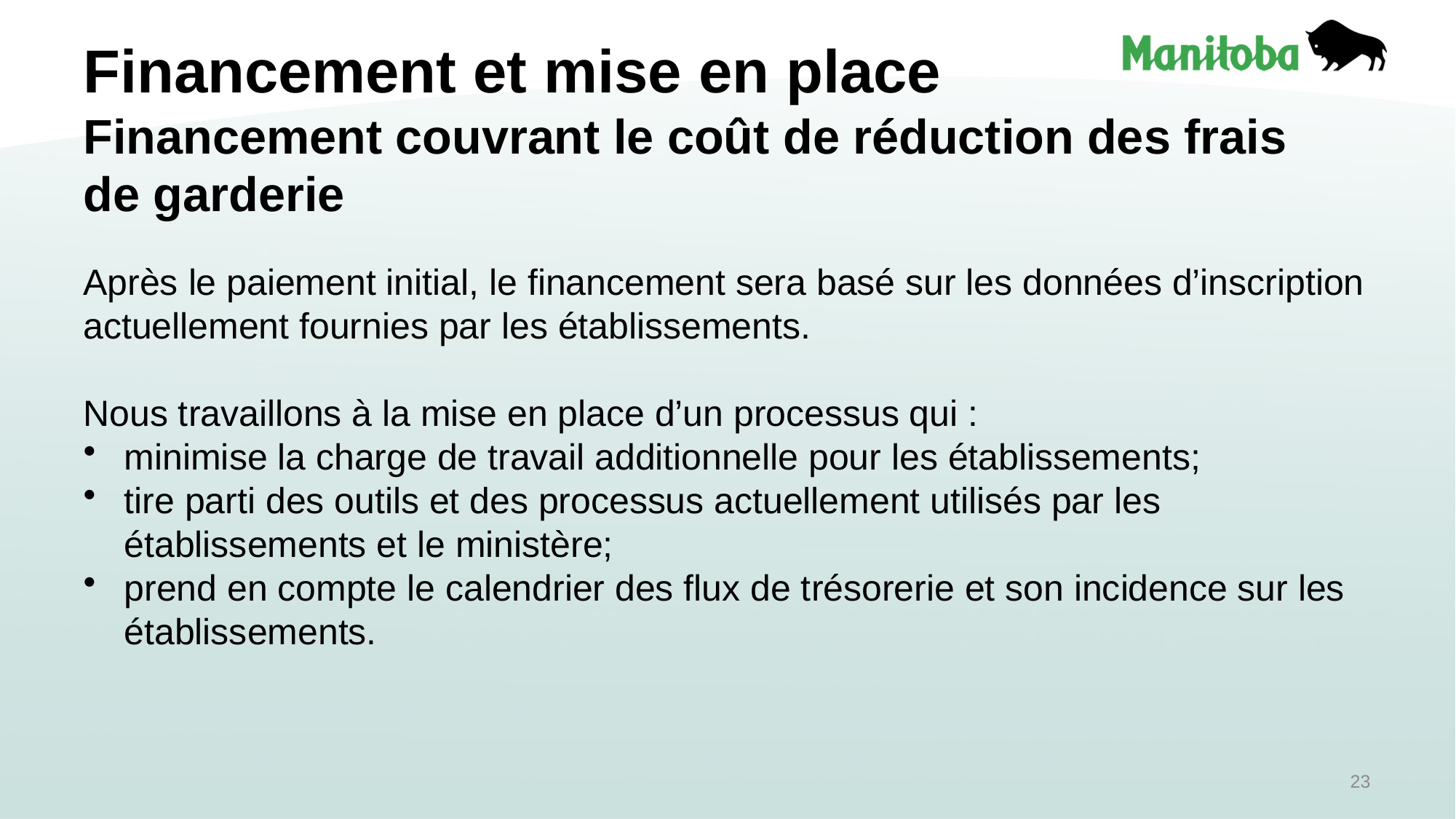

# Financement et mise en place Financement couvrant le coût de réduction des frais de garderie
Après le paiement initial, le financement sera basé sur les données d’inscription actuellement fournies par les établissements.

Nous travaillons à la mise en place d’un processus qui :
minimise la charge de travail additionnelle pour les établissements;
tire parti des outils et des processus actuellement utilisés par les établissements et le ministère;
prend en compte le calendrier des flux de trésorerie et son incidence sur les établissements.

23